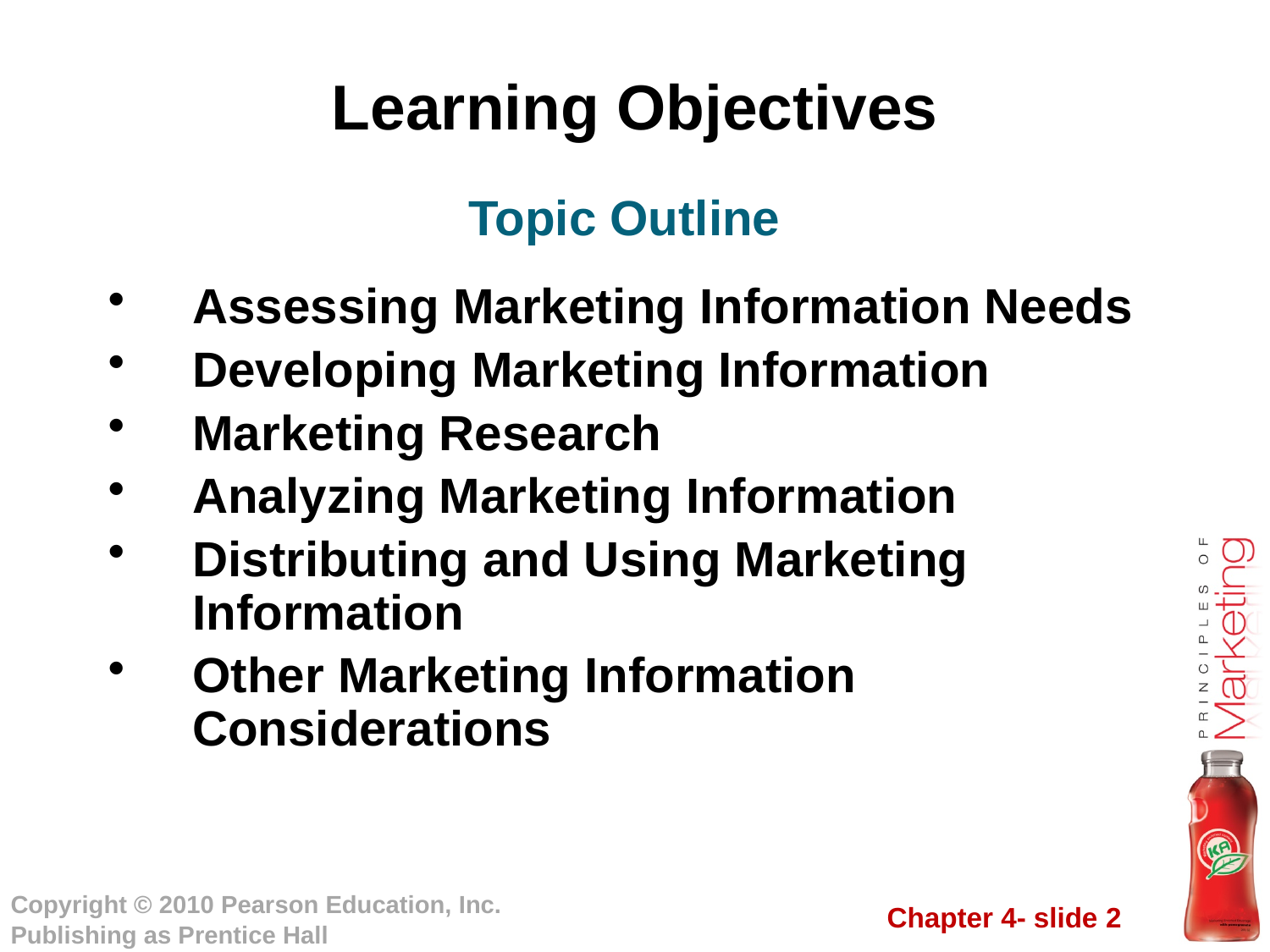

# Learning Objectives
Topic Outline
Assessing Marketing Information Needs
Developing Marketing Information
Marketing Research
Analyzing Marketing Information
Distributing and Using Marketing Information
Other Marketing Information Considerations